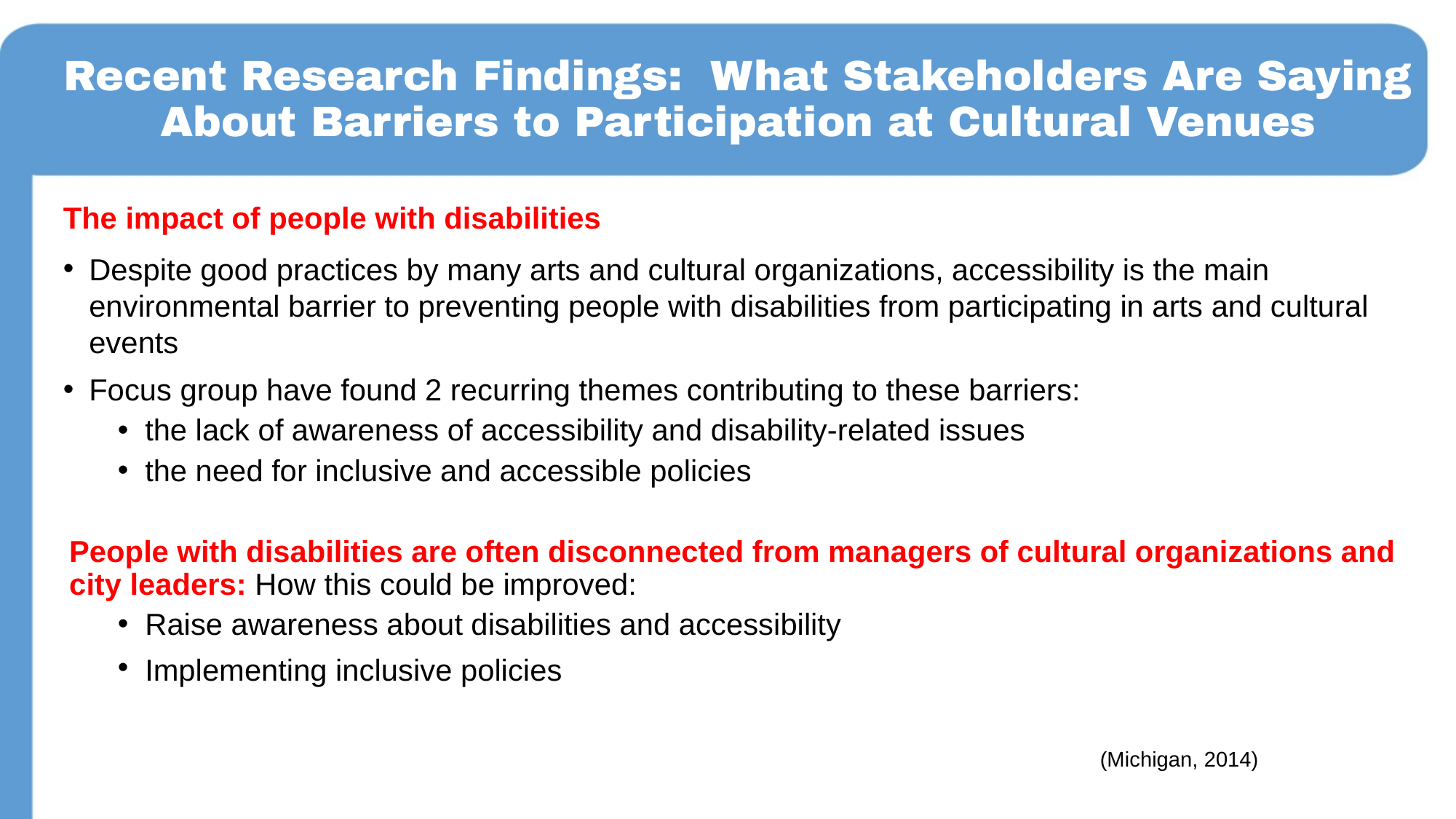

# Recent Research Findings:  What Stakeholders Are Saying About Barriers to Participation at Cultural Venues
The impact of people with disabilities
Despite good practices by many arts and cultural organizations, accessibility is the main environmental barrier to preventing people with disabilities from participating in arts and cultural events
Focus group have found 2 recurring themes contributing to these barriers:
the lack of awareness of accessibility and disability-related issues
the need for inclusive and accessible policies

People with disabilities are often disconnected from managers of cultural organizations and city leaders: How this could be improved:
Raise awareness about disabilities and accessibility
Implementing inclusive policies
																				(Michigan, 2014)